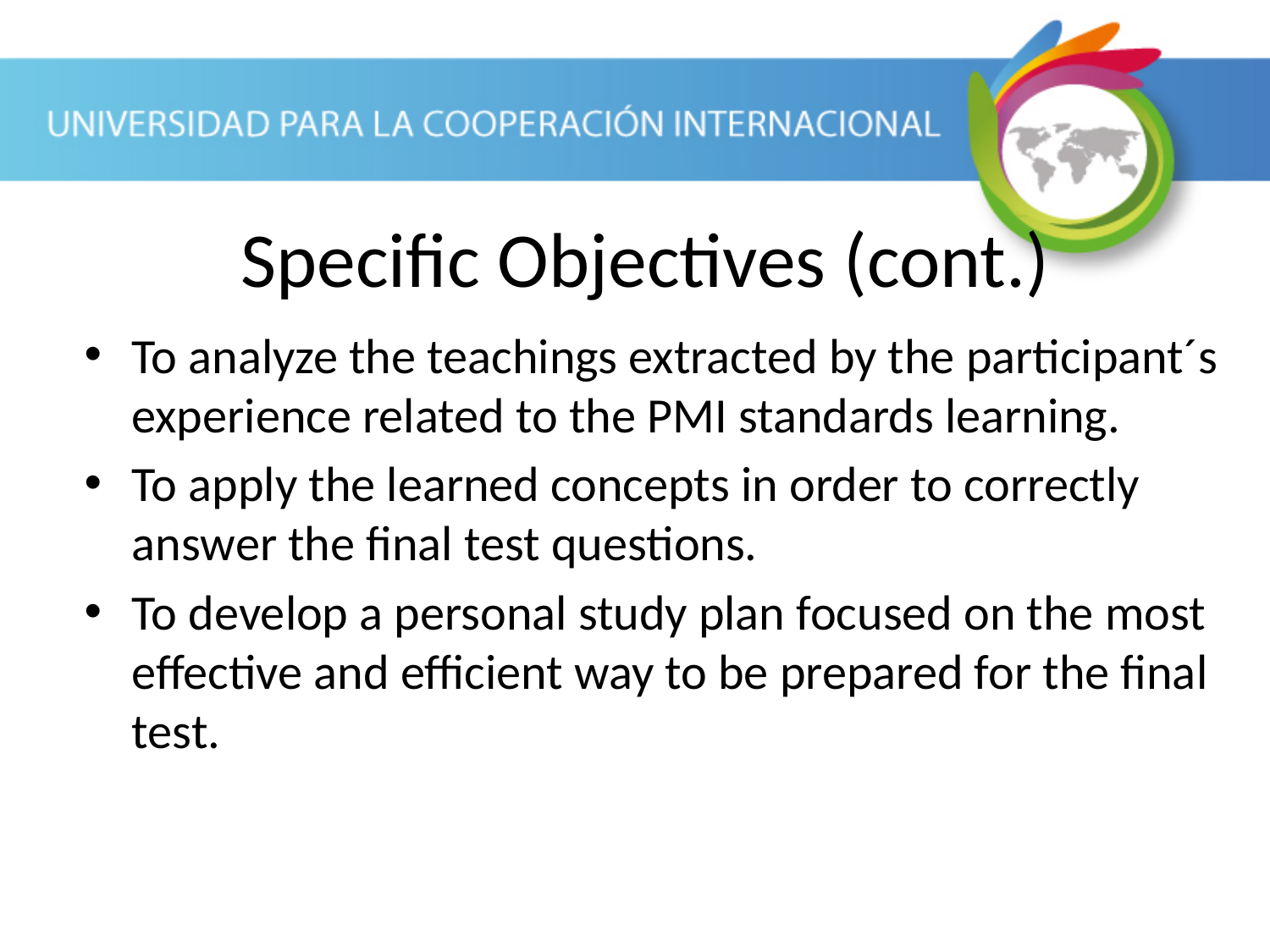

Specific Objectives (cont.)
To analyze the teachings extracted by the participant´s experience related to the PMI standards learning.
To apply the learned concepts in order to correctly answer the final test questions.
To develop a personal study plan focused on the most effective and efficient way to be prepared for the final test.